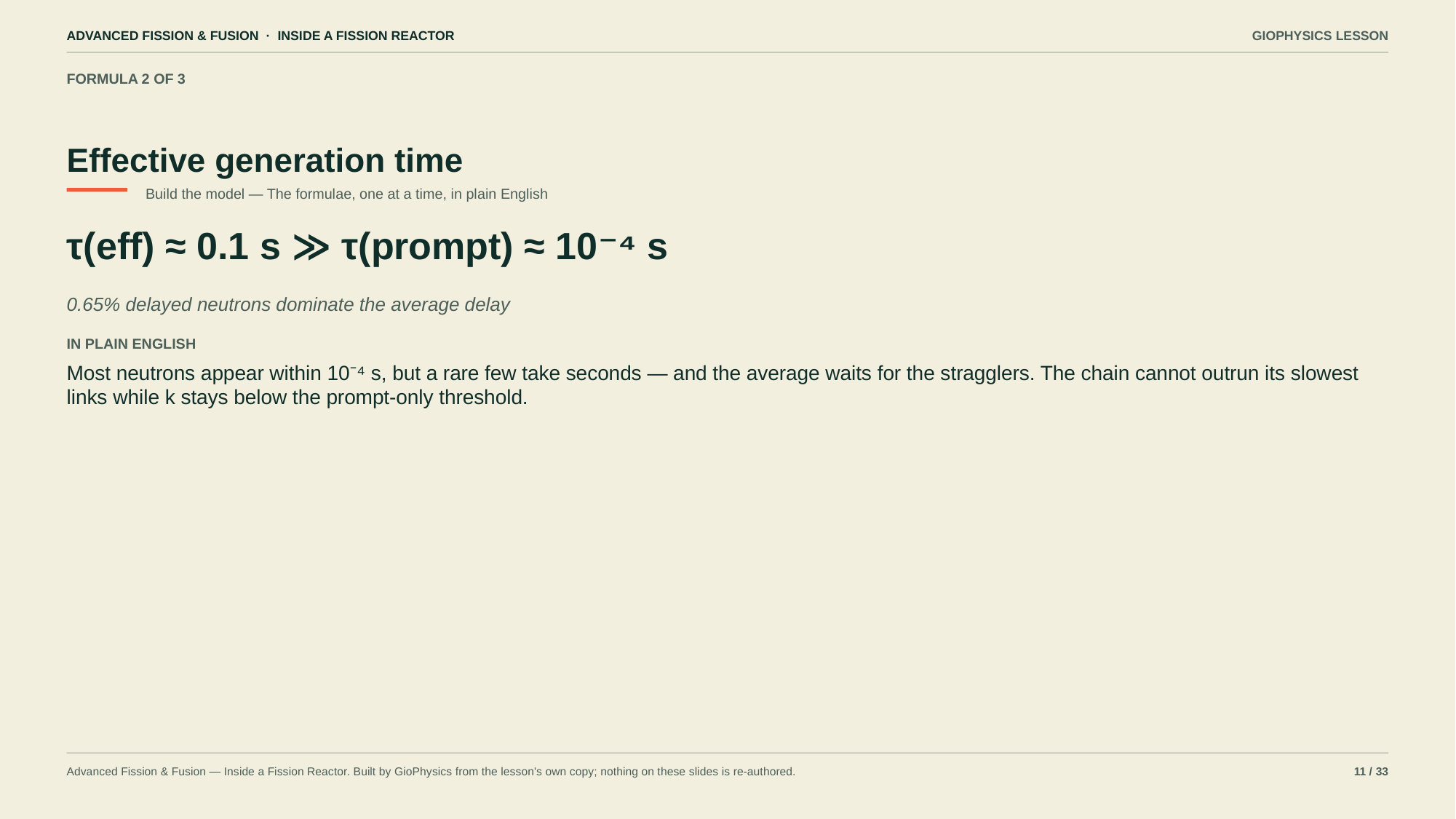

ADVANCED FISSION & FUSION  ·  INSIDE A FISSION REACTOR
GIOPHYSICS LESSON

FORMULA 2 OF 3
Effective generation time
Build the model — The formulae, one at a time, in plain English

τ(eff) ≈ 0.1 s ≫ τ(prompt) ≈ 10⁻⁴ s
0.65% delayed neutrons dominate the average delay
IN PLAIN ENGLISH
Most neutrons appear within 10⁻⁴ s, but a rare few take seconds — and the average waits for the stragglers. The chain cannot outrun its slowest links while k stays below the prompt-only threshold.

Advanced Fission & Fusion — Inside a Fission Reactor. Built by GioPhysics from the lesson's own copy; nothing on these slides is re-authored.
11 / 33